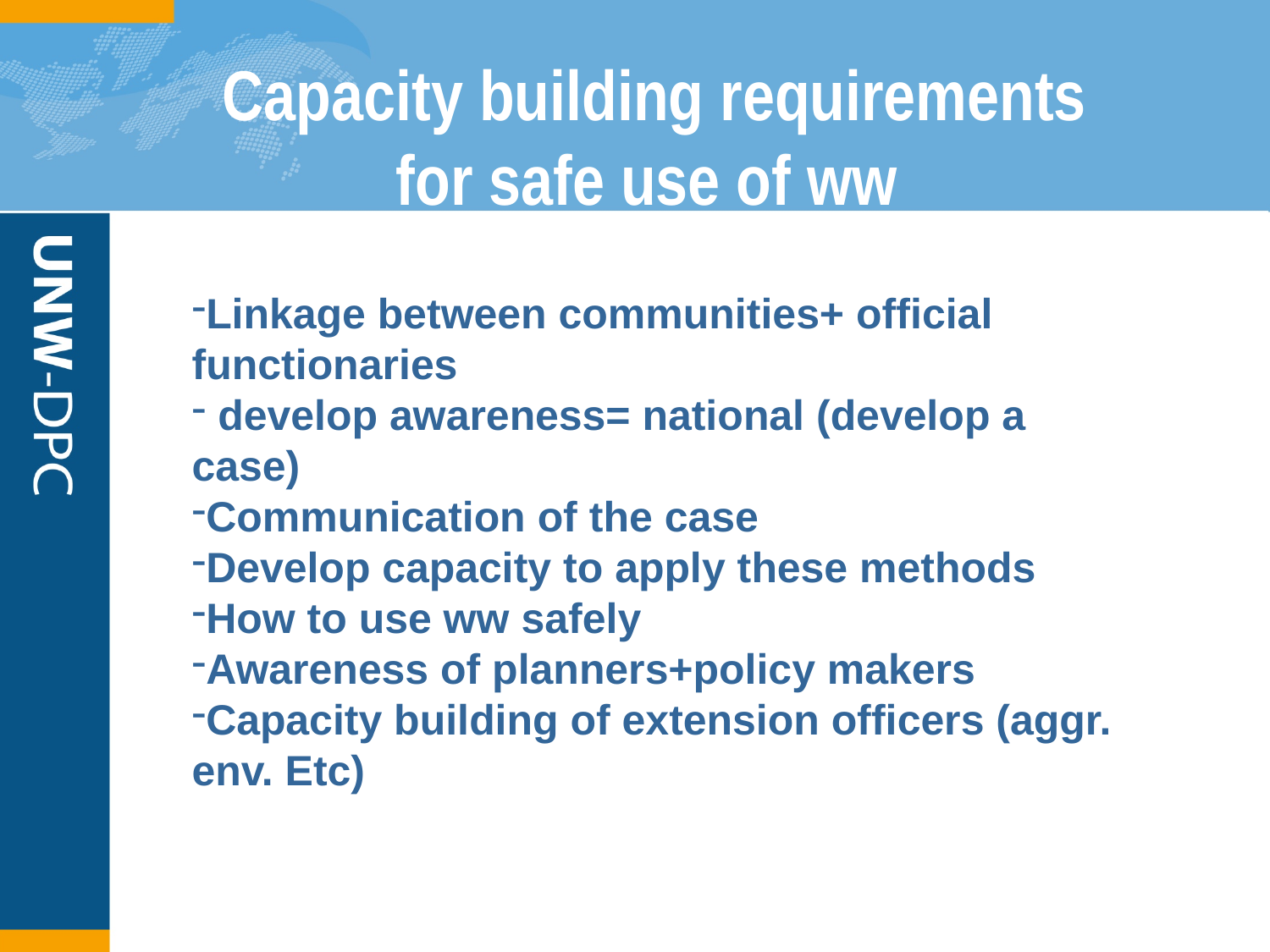

# Capacity building requirements for safe use of ww
Linkage between communities+ official functionaries
 develop awareness= national (develop a case)
Communication of the case
Develop capacity to apply these methods
How to use ww safely
Awareness of planners+policy makers
Capacity building of extension officers (aggr. env. Etc)